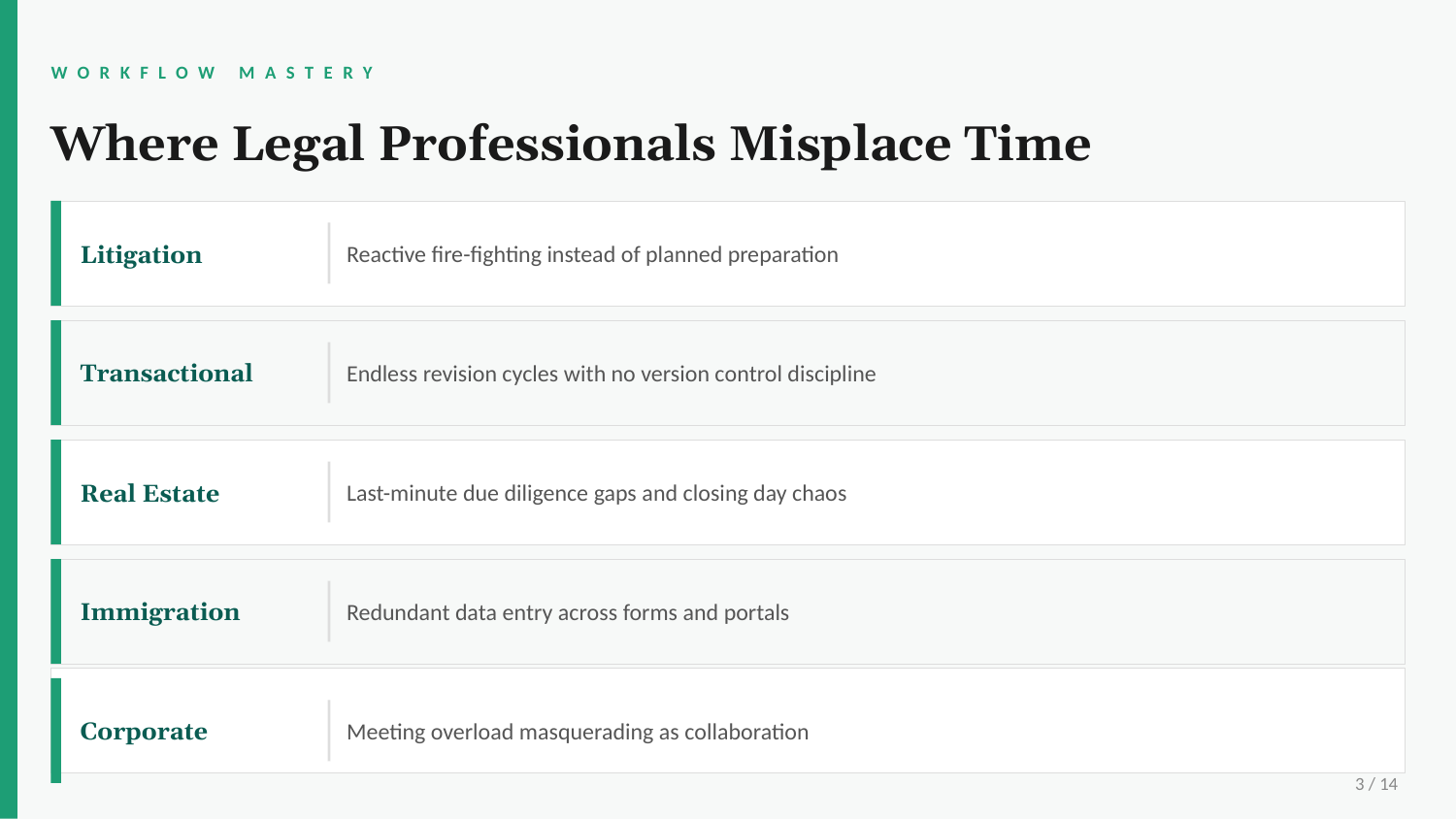

WORKFLOW MASTERY
Where Legal Professionals Misplace Time

Reactive fire-fighting instead of planned preparation
Litigation

Endless revision cycles with no version control discipline
Transactional

Last-minute due diligence gaps and closing day chaos
Real Estate

Redundant data entry across forms and portals
Immigration

Meeting overload masquerading as collaboration
Corporate

3 / 14